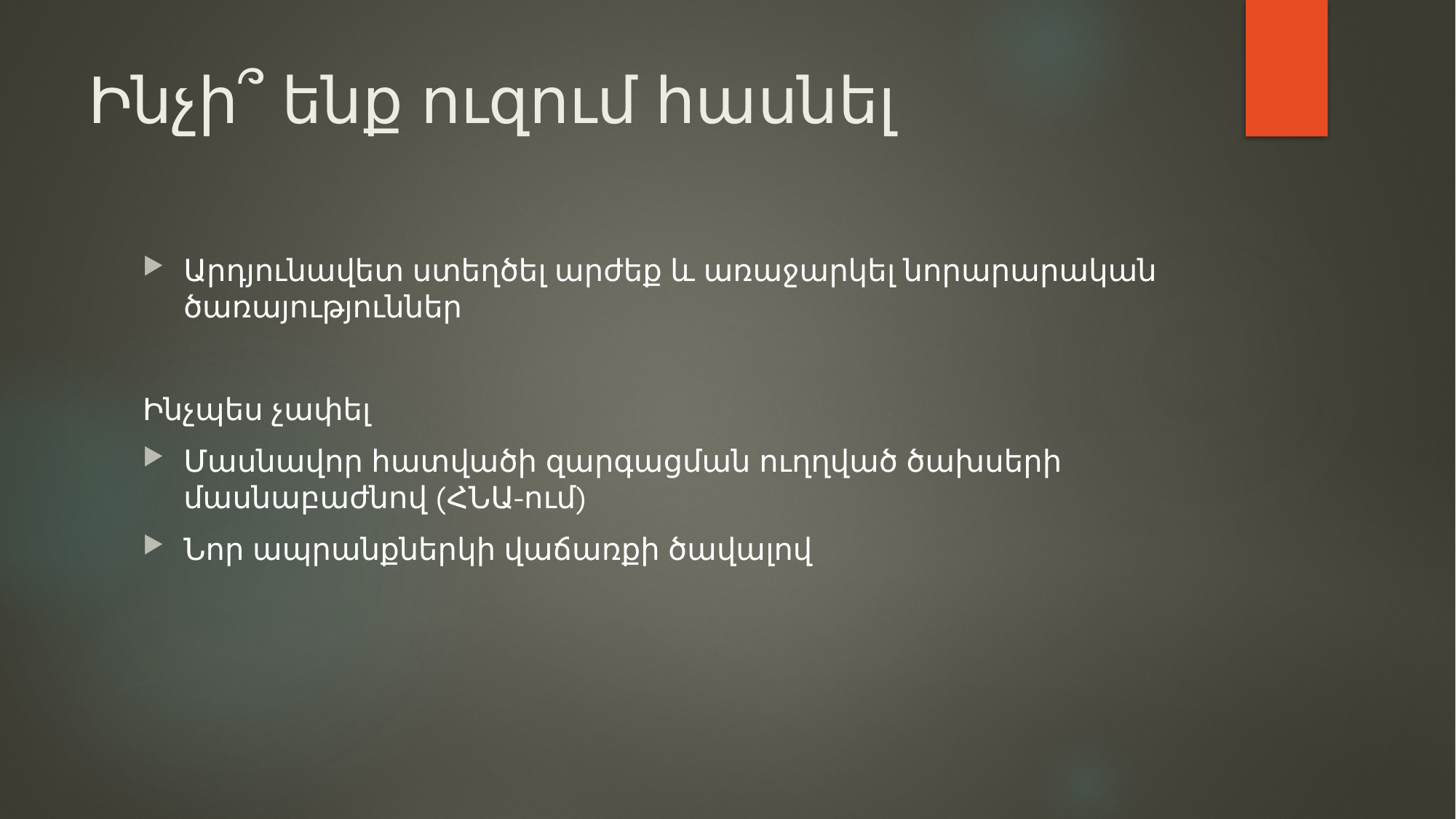

# Ինչի՞ ենք ուզում հասնել
Արդյունավետ ստեղծել արժեք և առաջարկել նորարարական ծառայություններ

Ինչպես չափել
Մասնավոր հատվածի զարգացման ուղղված ծախսերի մասնաբաժնով (ՀՆԱ-ում)
Նոր ապրանքներկի վաճառքի ծավալով